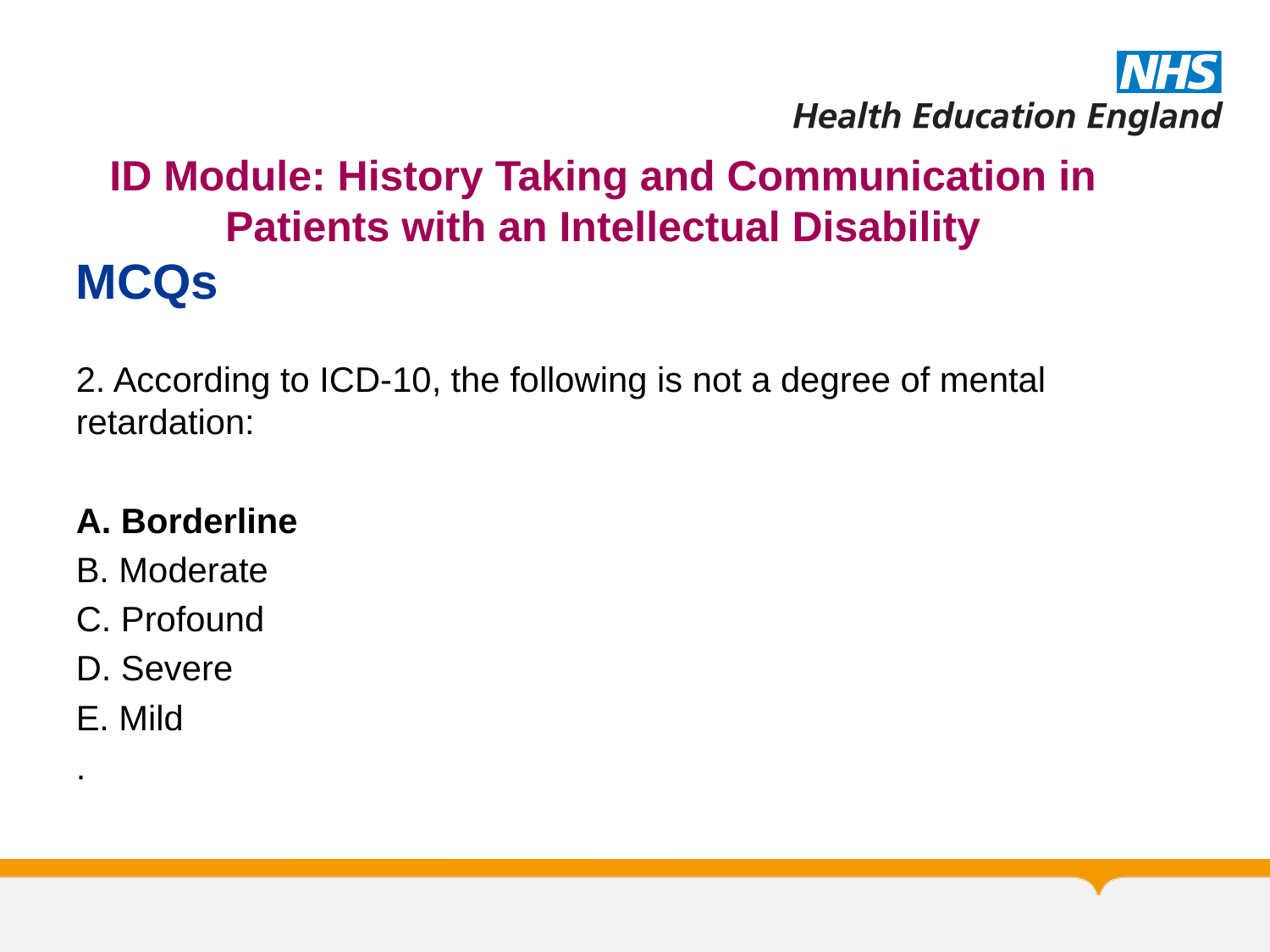

# ID Module: History Taking and Communication in Patients with an Intellectual Disability
MCQs
2. According to ICD-10, the following is not a degree of mental retardation:

A. Borderline
B. Moderate
C. Profound
D. Severe
E. Mild
.